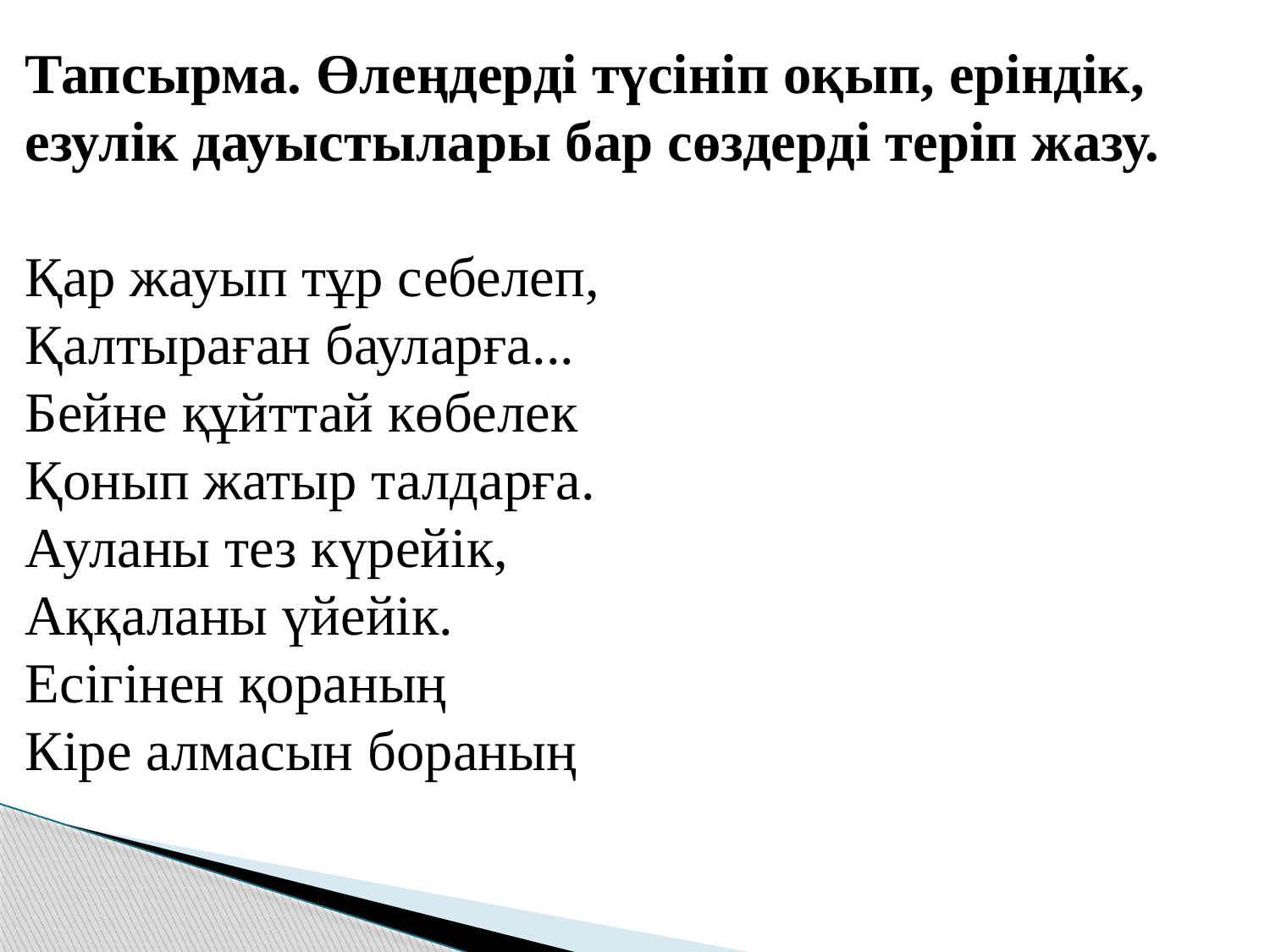

Тапсырма. Өлеңдерді түсініп оқып, еріндік, езулік дауыстылары бар сөздерді теріп жазу.

Қар жауып тұр себелеп,
Қалтыраған бауларға...
Бейне құйттай көбелек
Қонып жатыр талдарға.
Ауланы тез күрейік,
Аққаланы үйейік.
Есігінен қораның
Кіре алмасын бораның